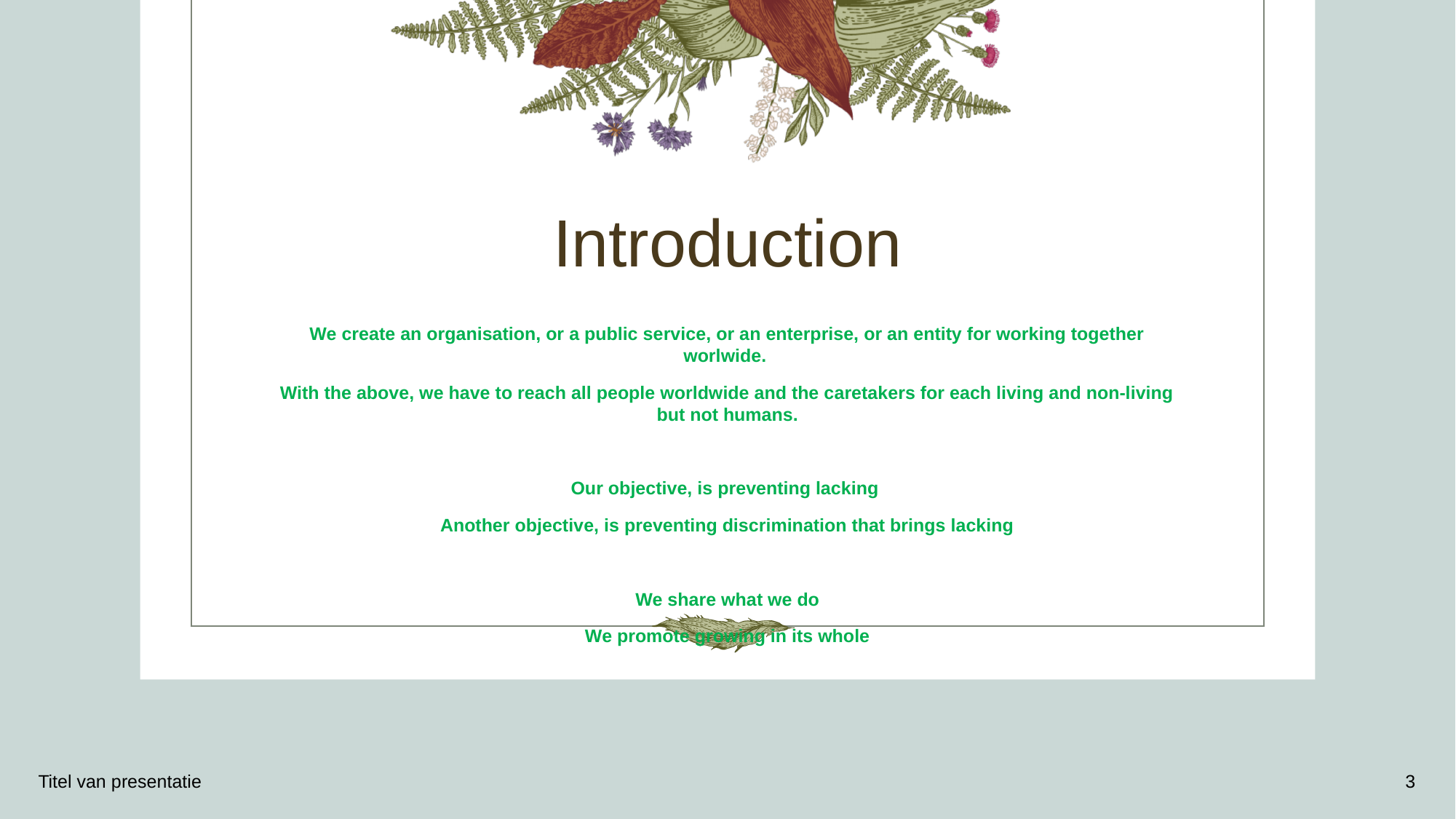

# Introduction
We create an organisation, or a public service, or an enterprise, or an entity for working together worlwide.
With the above, we have to reach all people worldwide and the caretakers for each living and non-living but not humans.

Our objective, is preventing lacking
Another objective, is preventing discrimination that brings lacking

We share what we do
We promote growing in its whole

Titel van presentatie
3